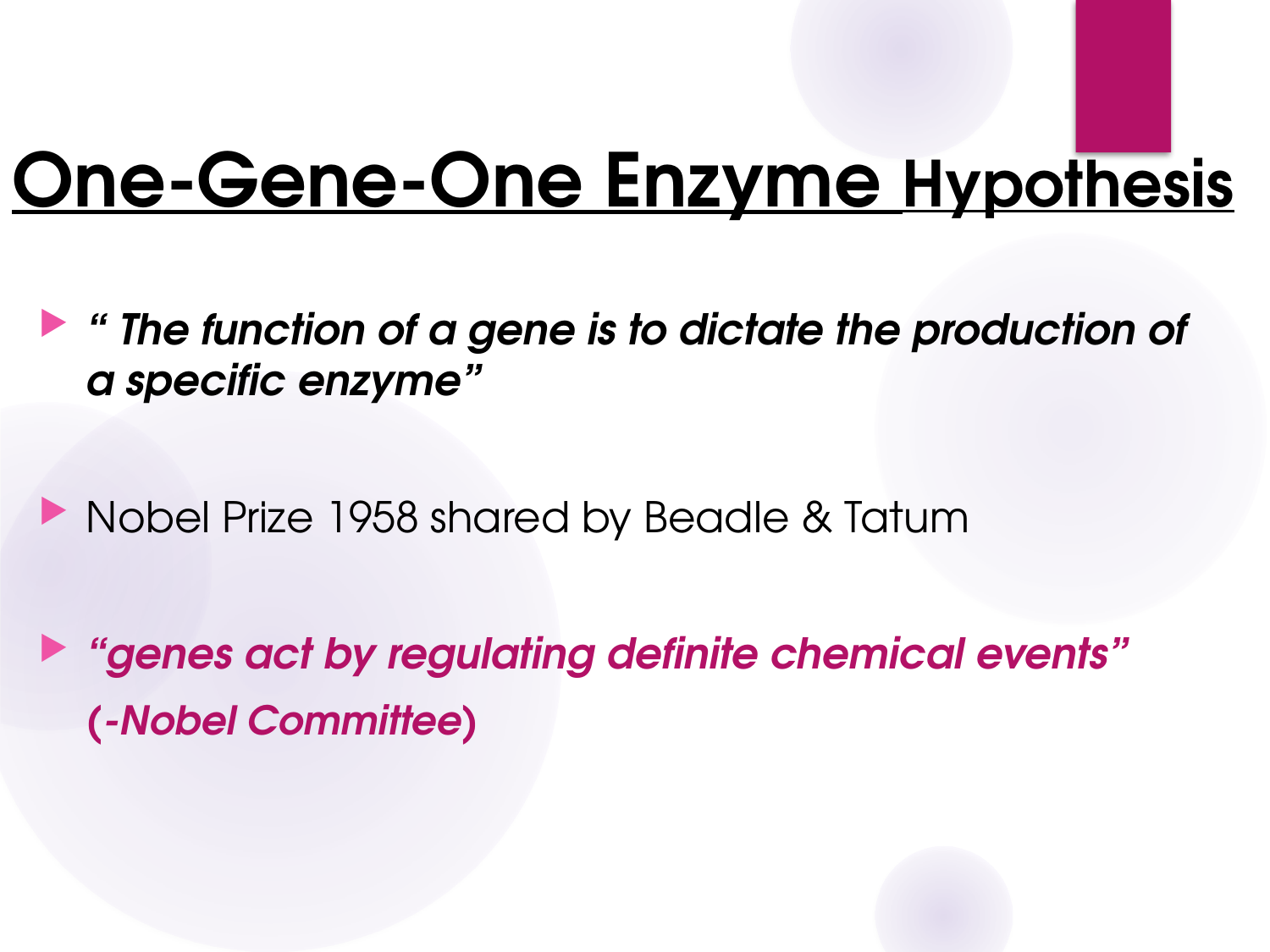

# One-Gene-One Enzyme Hypothesis
“ The function of a gene is to dictate the production of a specific enzyme”

Nobel Prize 1958 shared by Beadle & Tatum

“genes act by regulating definite chemical events”
(-Nobel Committee)